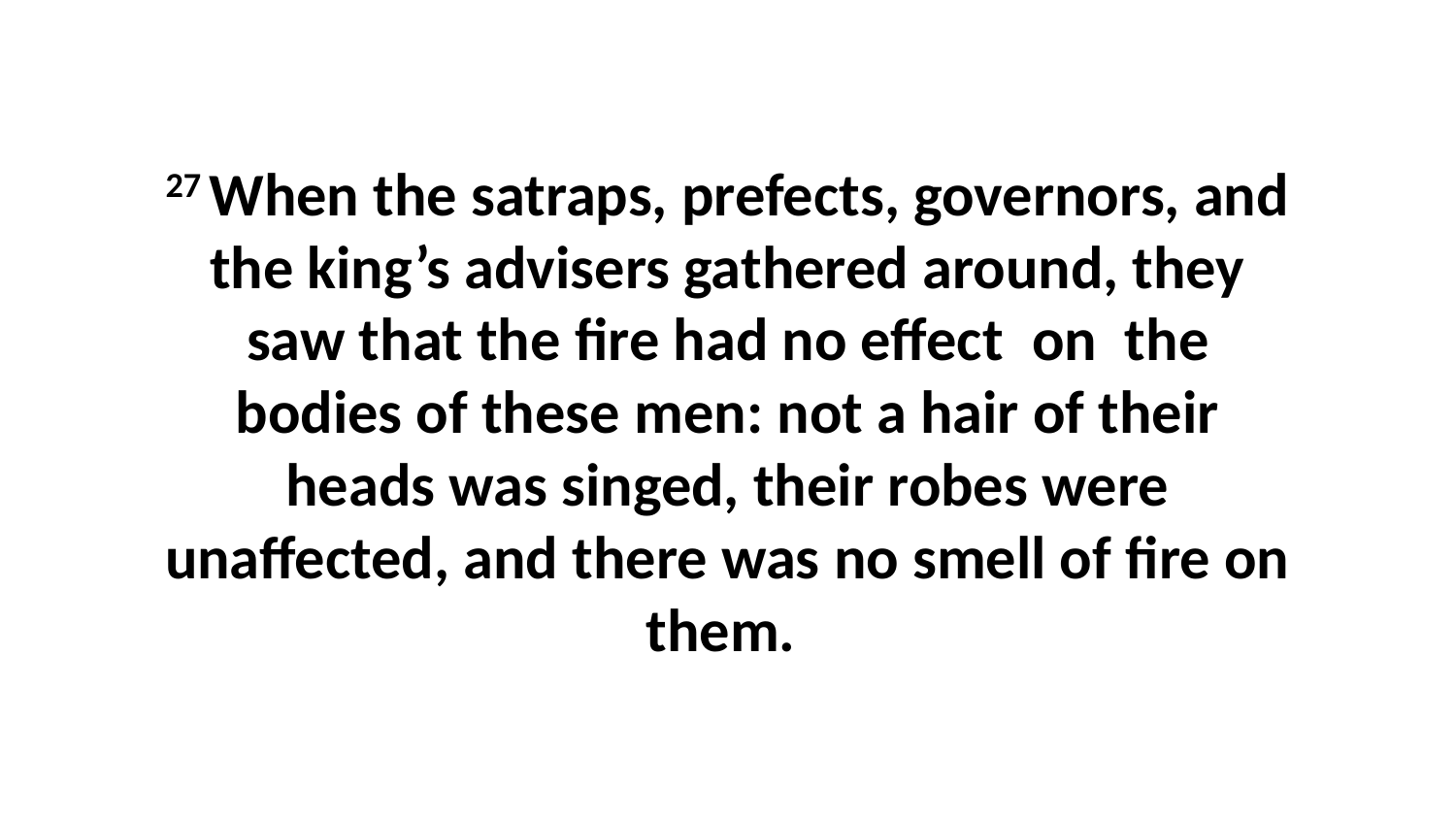

27 When the satraps, prefects, governors, and the king’s advisers gathered around, they saw that the fire had no effect  on  the bodies of these men: not a hair of their heads was singed, their robes were unaffected, and there was no smell of fire on them.